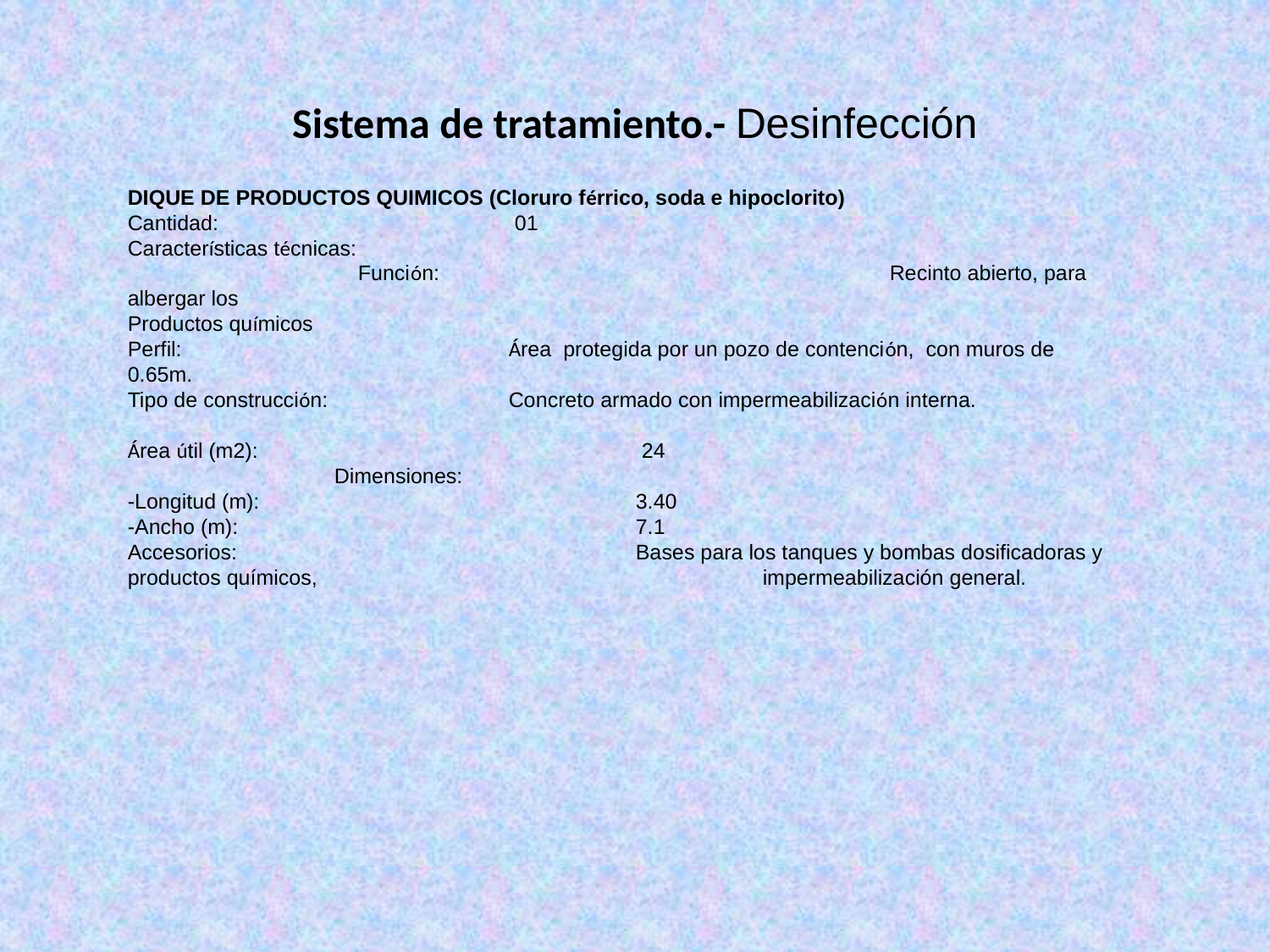

Sistema de tratamiento.- Desinfección
DIQUE DE PRODUCTOS QUIMICOS (Cloruro férrico, soda e hipoclorito)
Cantidad:                                      	 01
Características técnicas:                                                                                                                                                                      Función:				Recinto abierto, para albergar los
Productos químicos
Perfil:                           		Área  protegida por un pozo de contención,  con muros de 0.65m.
Tipo de construcción:		Concreto armado con impermeabilización interna.
Área útil (m2):			 24                                                                                                              Dimensiones:
-Longitud (m):			3.40
-Ancho (m):			        	7.1
Accesorios:			          	Bases para los tanques y bombas dosificadoras y productos químicos, 				impermeabilización general.